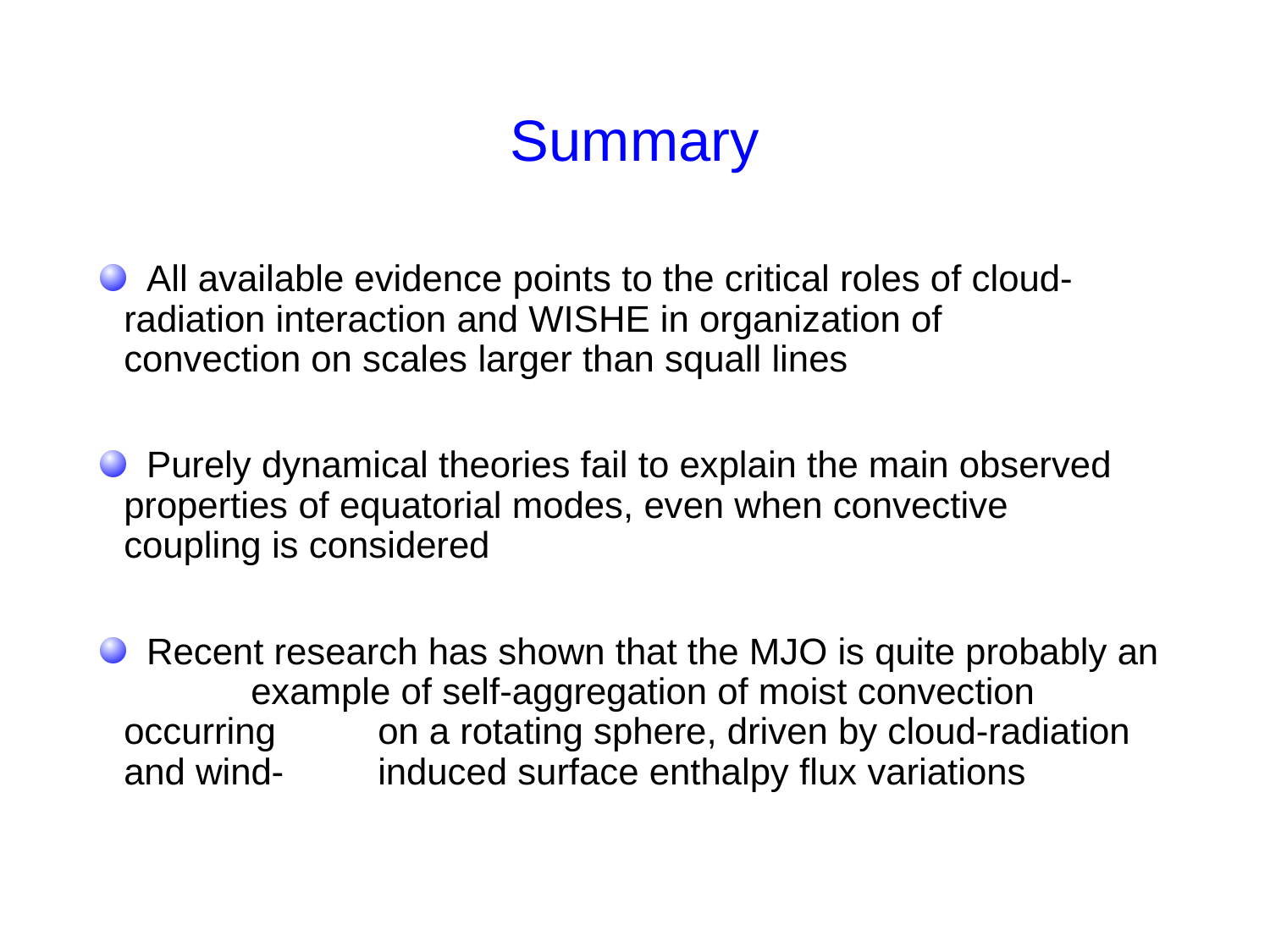

# Summary
  All available evidence points to the critical roles of cloud-	radiation interaction and WISHE in organization of 	convection on scales larger than squall lines

  Purely dynamical theories fail to explain the main observed 	properties of equatorial modes, even when convective 	coupling is considered

  Recent research has shown that the MJO is quite probably an 	example of self-aggregation of moist convection occurring 	on a rotating sphere, driven by cloud-radiation and wind-	induced surface enthalpy flux variations